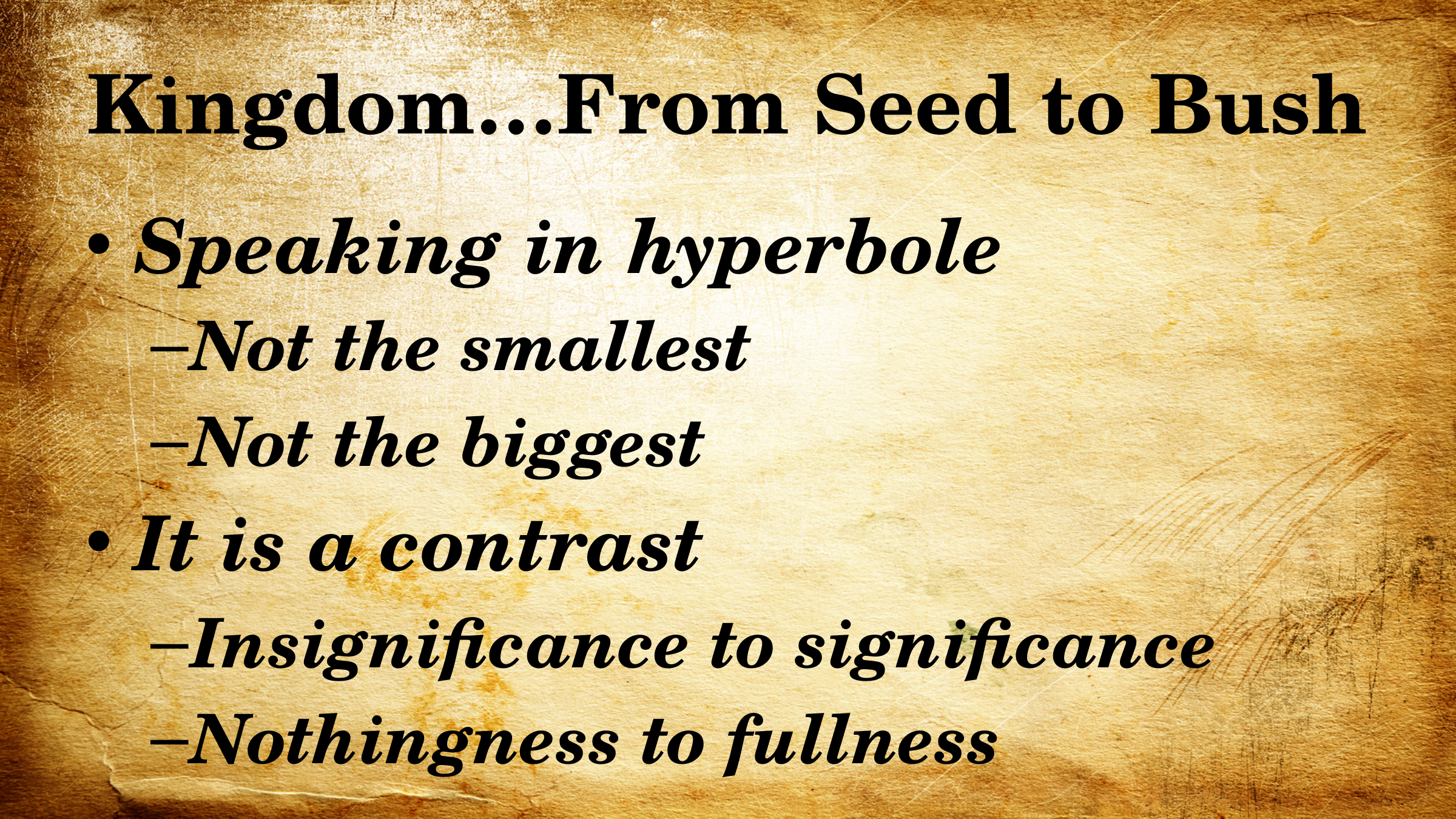

# Kingdom…From Seed to Bush
Speaking in hyperbole
Not the smallest
Not the biggest
It is a contrast
Insignificance to significance
Nothingness to fullness